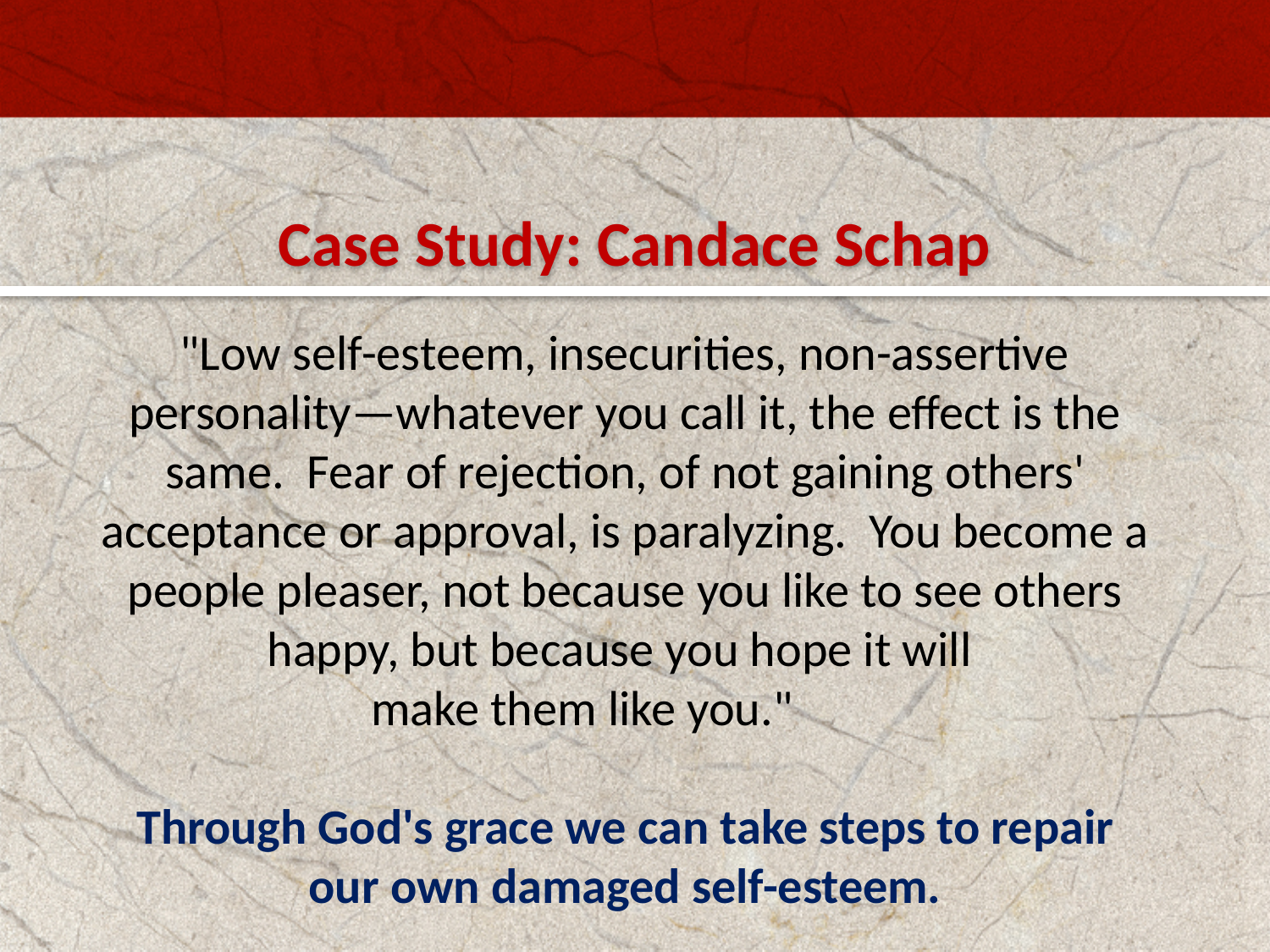

Case Study: Candace Schap

"Low self-esteem, insecurities, non-assertive personality—whatever you call it, the effect is the same.  Fear of rejection, of not gaining others' acceptance or approval, is paralyzing.  You become a people pleaser, not because you like to see others happy, but because you hope it will
make them like you."

 Through God's grace we can take steps to repair
our own damaged self-esteem.